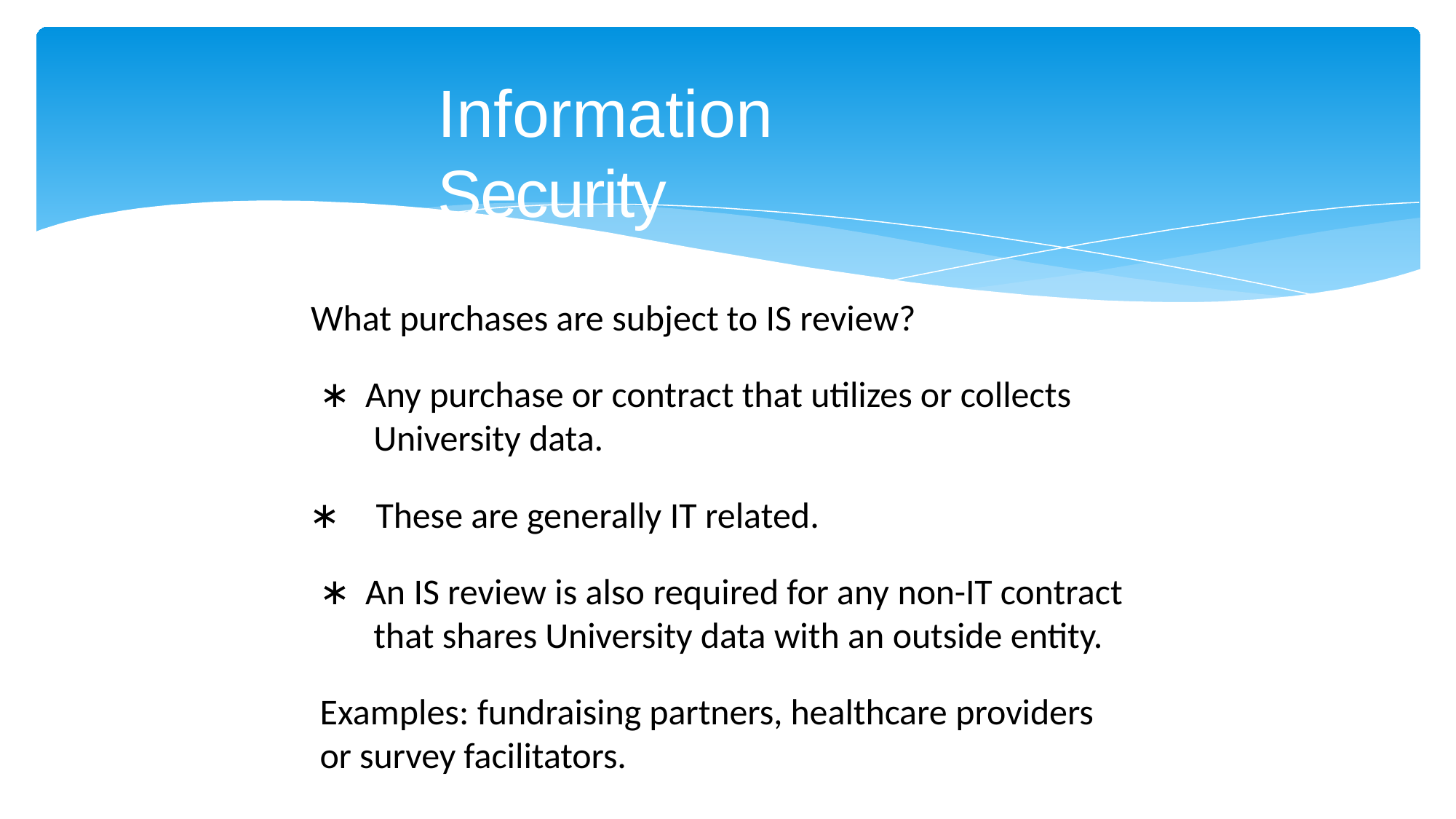

# Information Security
What purchases are subject to IS review?

∗	Any purchase or contract that utilizes or collects  University data.

∗	These are generally IT related.

∗	An IS review is also required for any non-IT contract  that shares University data with an outside entity.

Examples: fundraising partners, healthcare providers
or survey facilitators.